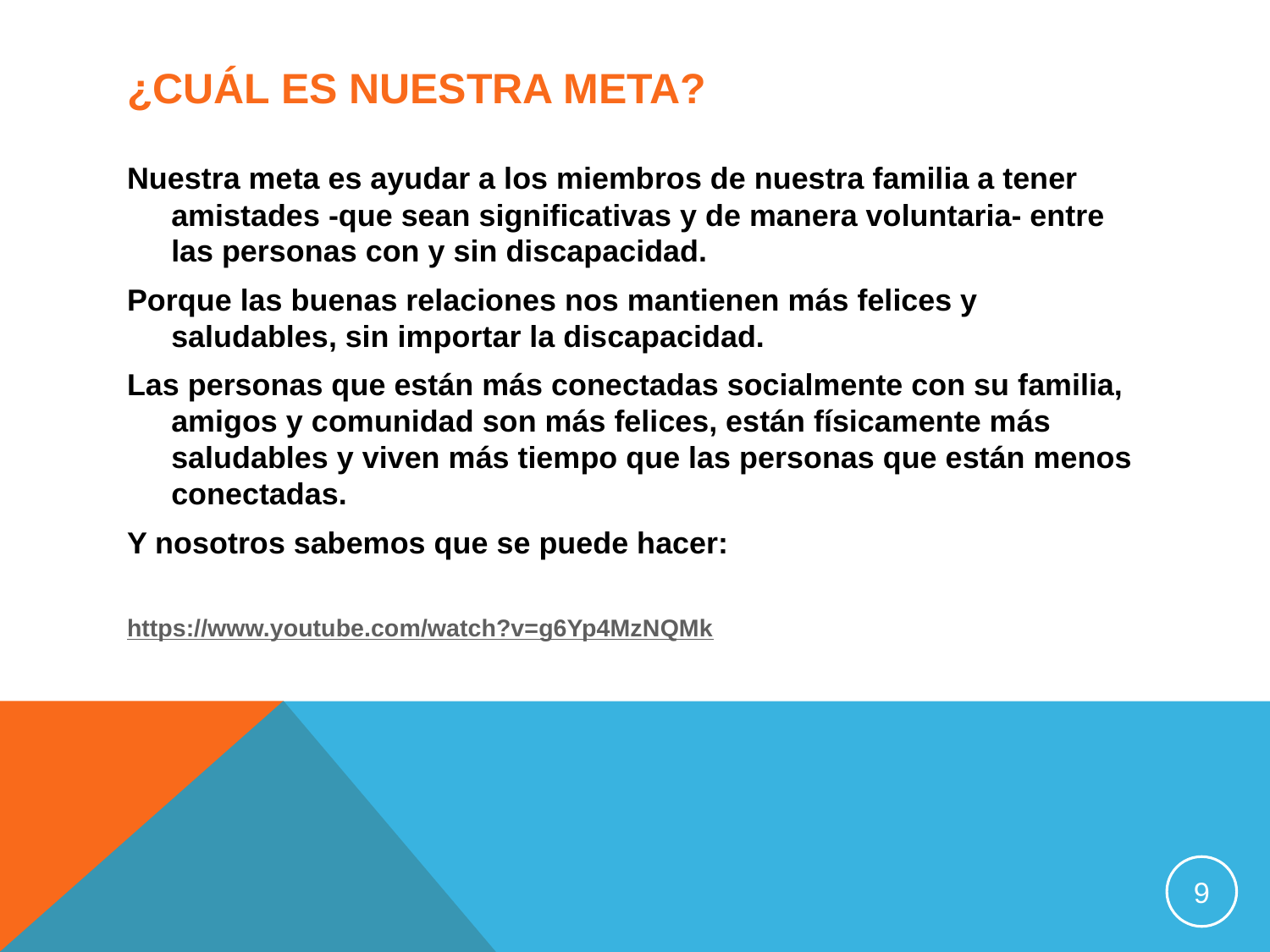

# ¿Cuál es nuestra meta?
Nuestra meta es ayudar a los miembros de nuestra familia a tener amistades -que sean significativas y de manera voluntaria- entre las personas con y sin discapacidad.
Porque las buenas relaciones nos mantienen más felices y saludables, sin importar la discapacidad.
Las personas que están más conectadas socialmente con su familia, amigos y comunidad son más felices, están físicamente más saludables y viven más tiempo que las personas que están menos conectadas.
Y nosotros sabemos que se puede hacer:

https://www.youtube.com/watch?v=g6Yp4MzNQMk

9